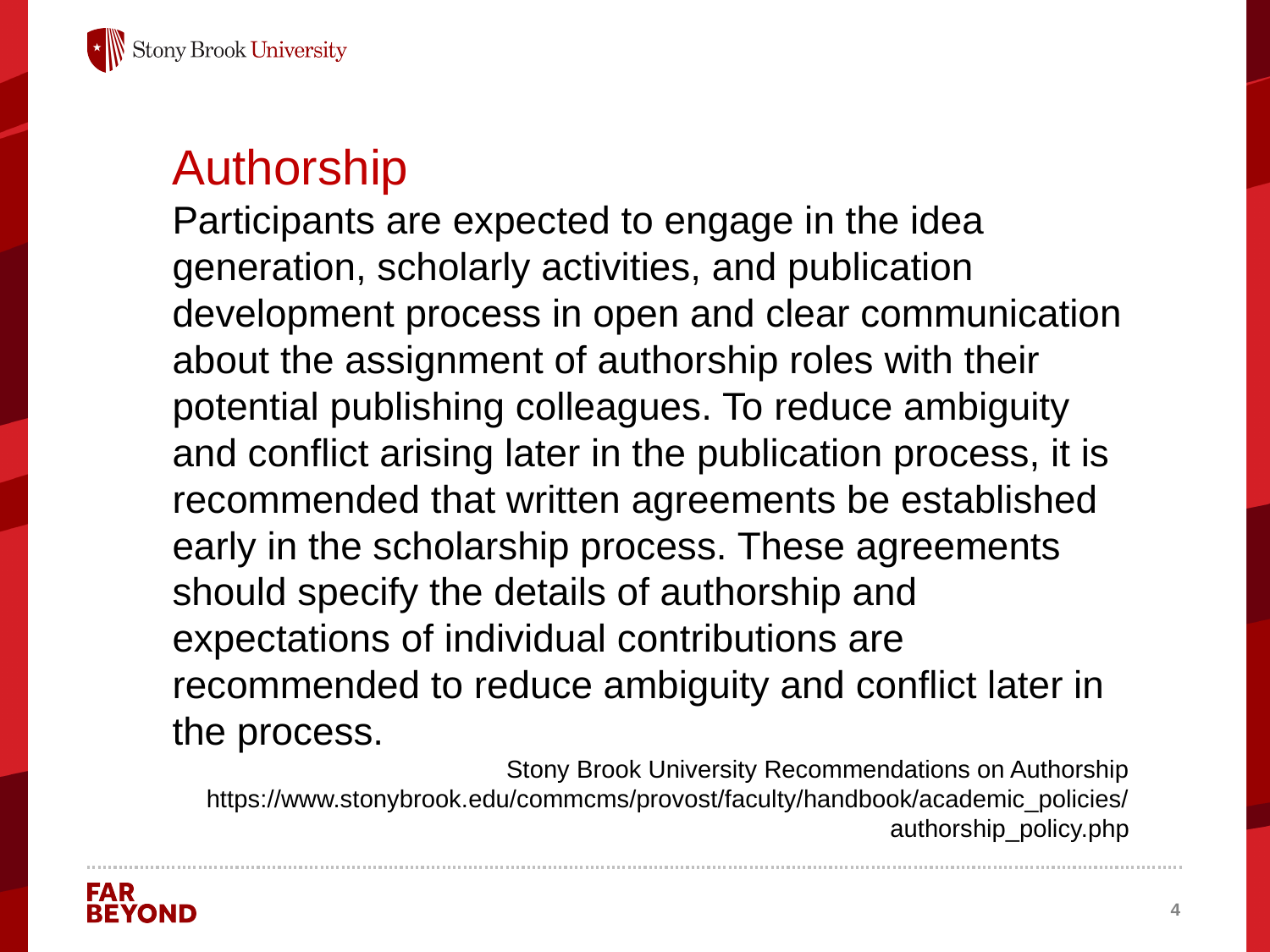

Authorship
Participants are expected to engage in the idea generation, scholarly activities, and publication development process in open and clear communication about the assignment of authorship roles with their potential publishing colleagues. To reduce ambiguity and conflict arising later in the publication process, it is recommended that written agreements be established early in the scholarship process. These agreements should specify the details of authorship and expectations of individual contributions are recommended to reduce ambiguity and conflict later in the process.
Stony Brook University Recommendations on Authorship https://www.stonybrook.edu/commcms/provost/faculty/handbook/academic_policies/authorship_policy.php

4